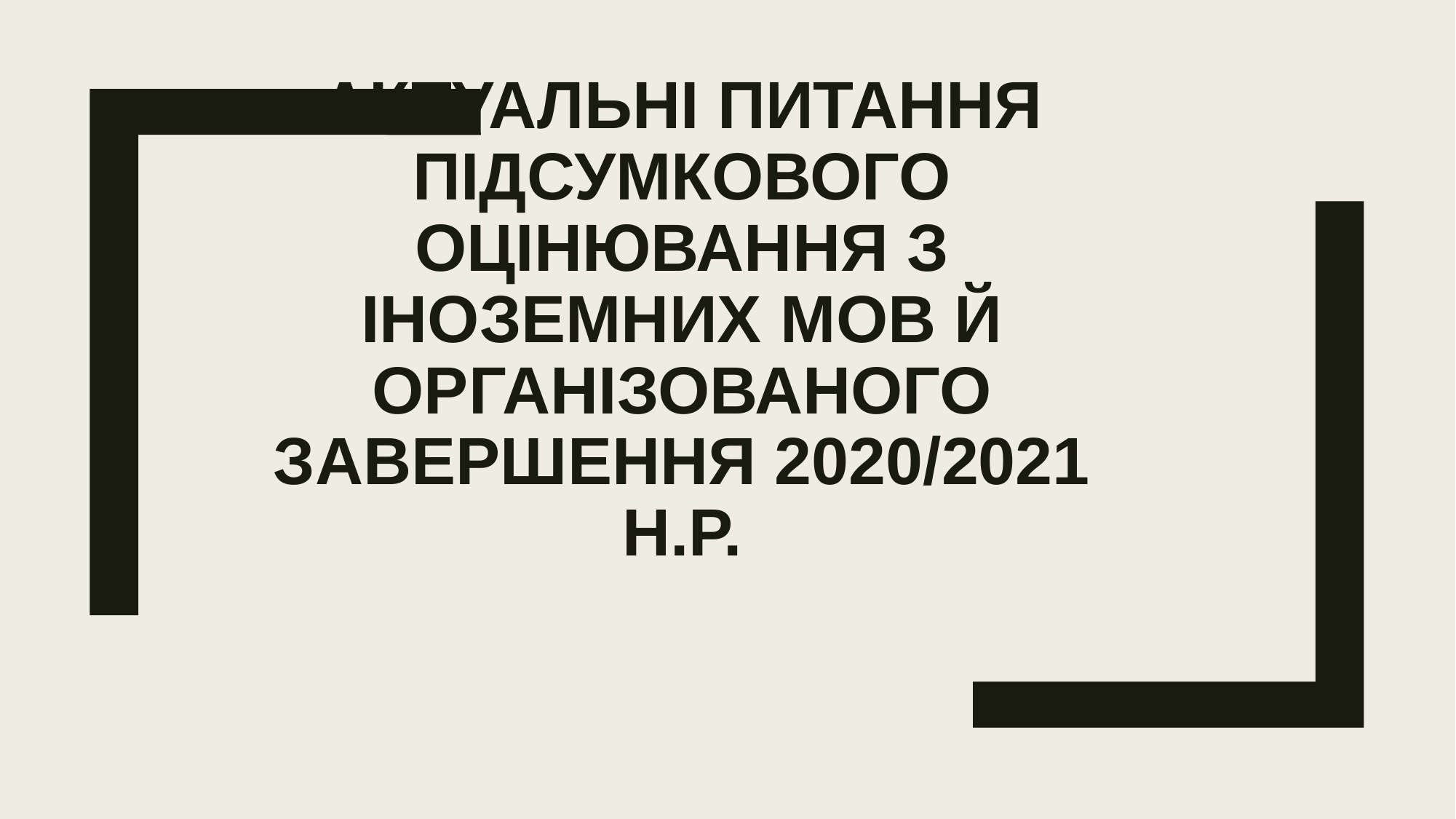

# Актуальні питання підсумкового оцінювання з іноземних мов й організованого завершення 2020/2021 н.р.